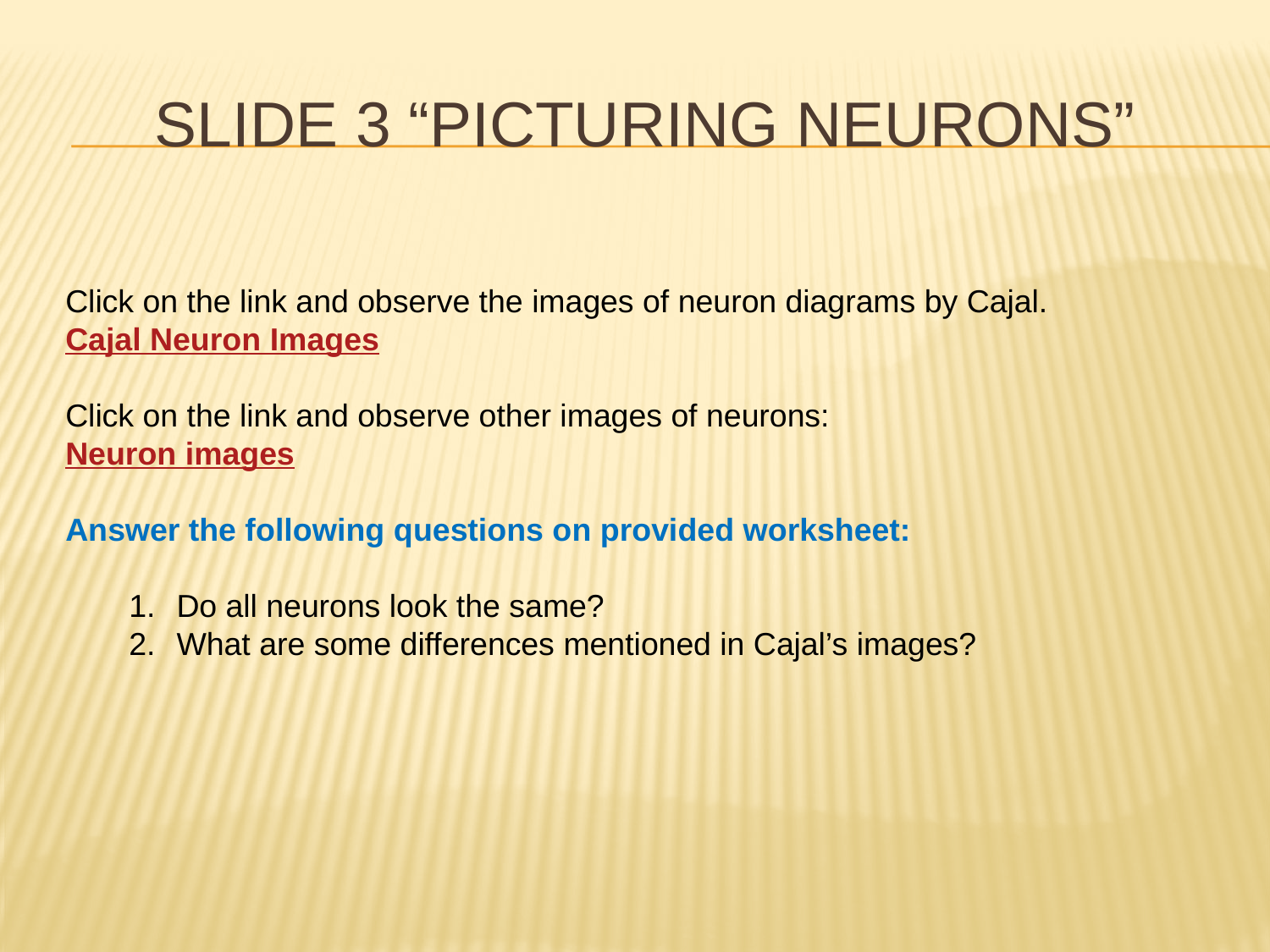

# Slide 3 “Picturing Neurons”
Click on the link and observe the images of neuron diagrams by Cajal.
Cajal Neuron Images

Click on the link and observe other images of neurons:
Neuron images

Answer the following questions on provided worksheet:

Do all neurons look the same?
What are some differences mentioned in Cajal’s images?